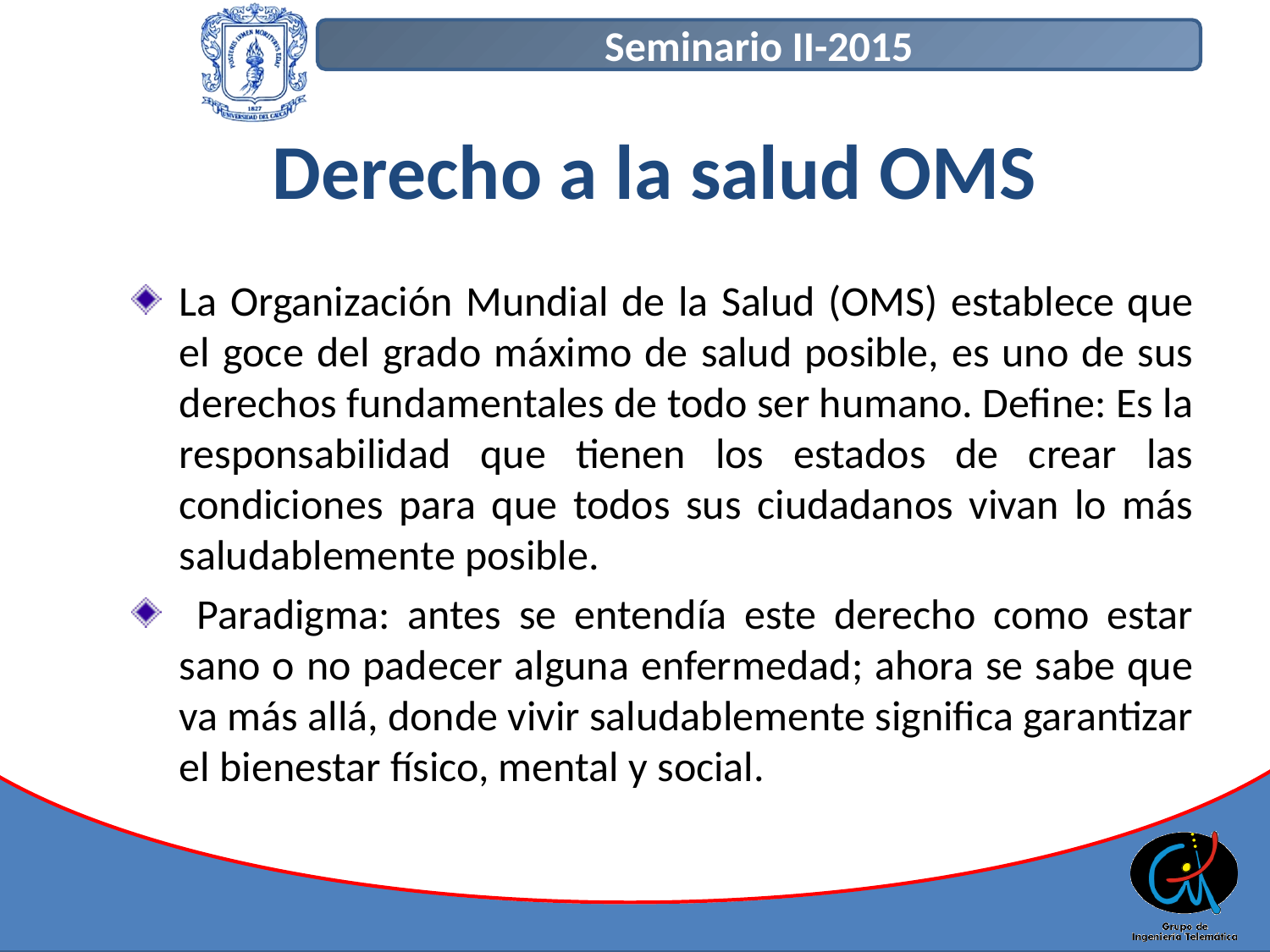

# Derecho a la salud OMS
La Organización Mundial de la Salud (OMS) establece que el goce del grado máximo de salud posible, es uno de sus derechos fundamentales de todo ser humano. Define: Es la responsabilidad que tienen los estados de crear las condiciones para que todos sus ciudadanos vivan lo más saludablemente posible.
 Paradigma: antes se entendía este derecho como estar sano o no padecer alguna enfermedad; ahora se sabe que va más allá, donde vivir saludablemente significa garantizar el bienestar físico, mental y social.